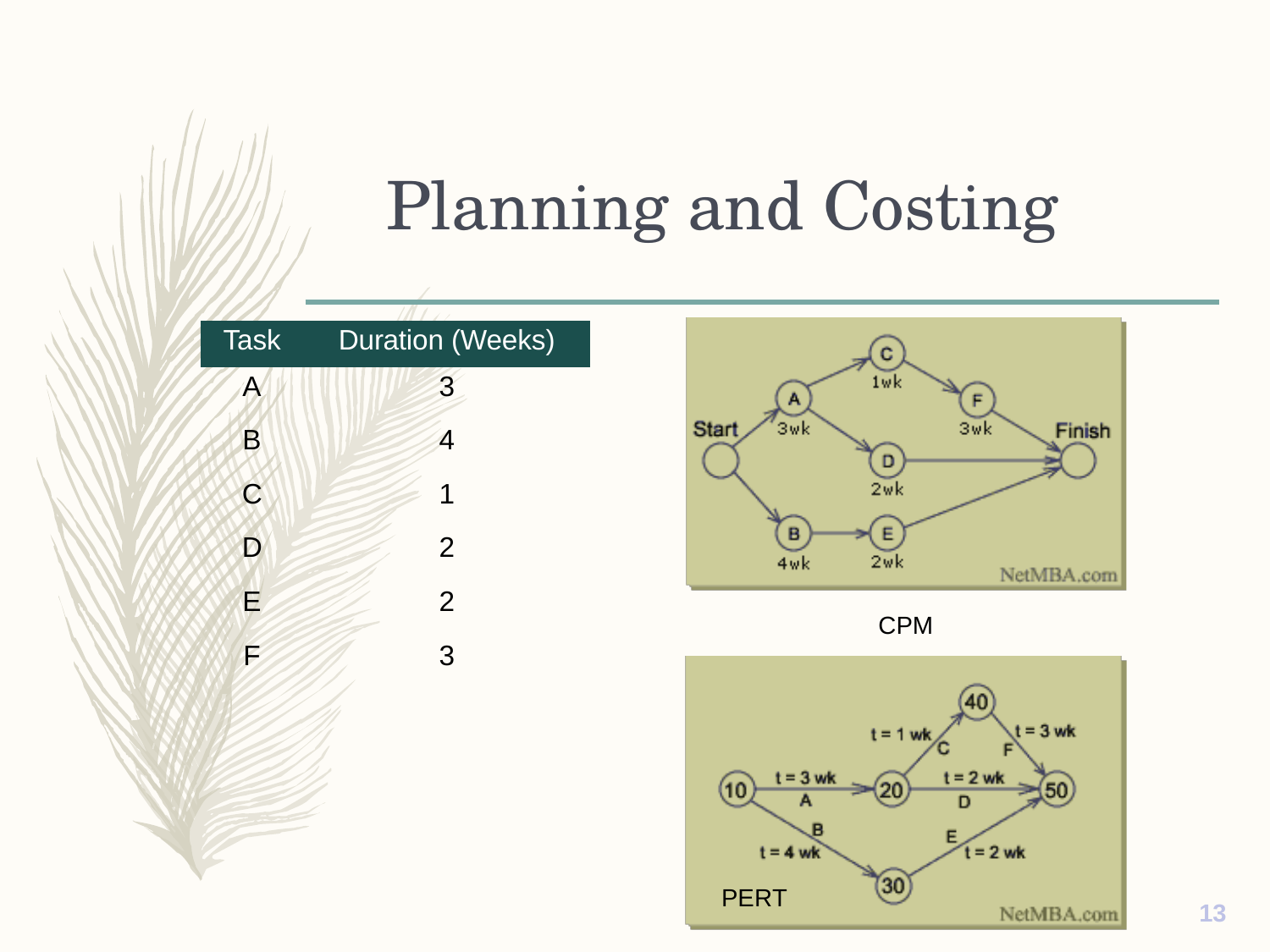

# Planning and Costing

| Task | Duration (Weeks) |
| --- | --- |
| A | 3 |
| B | 4 |
| C | 1 |
| D | 2 |
| E | 2 |
| F | 3 |
CPM

PERT
13